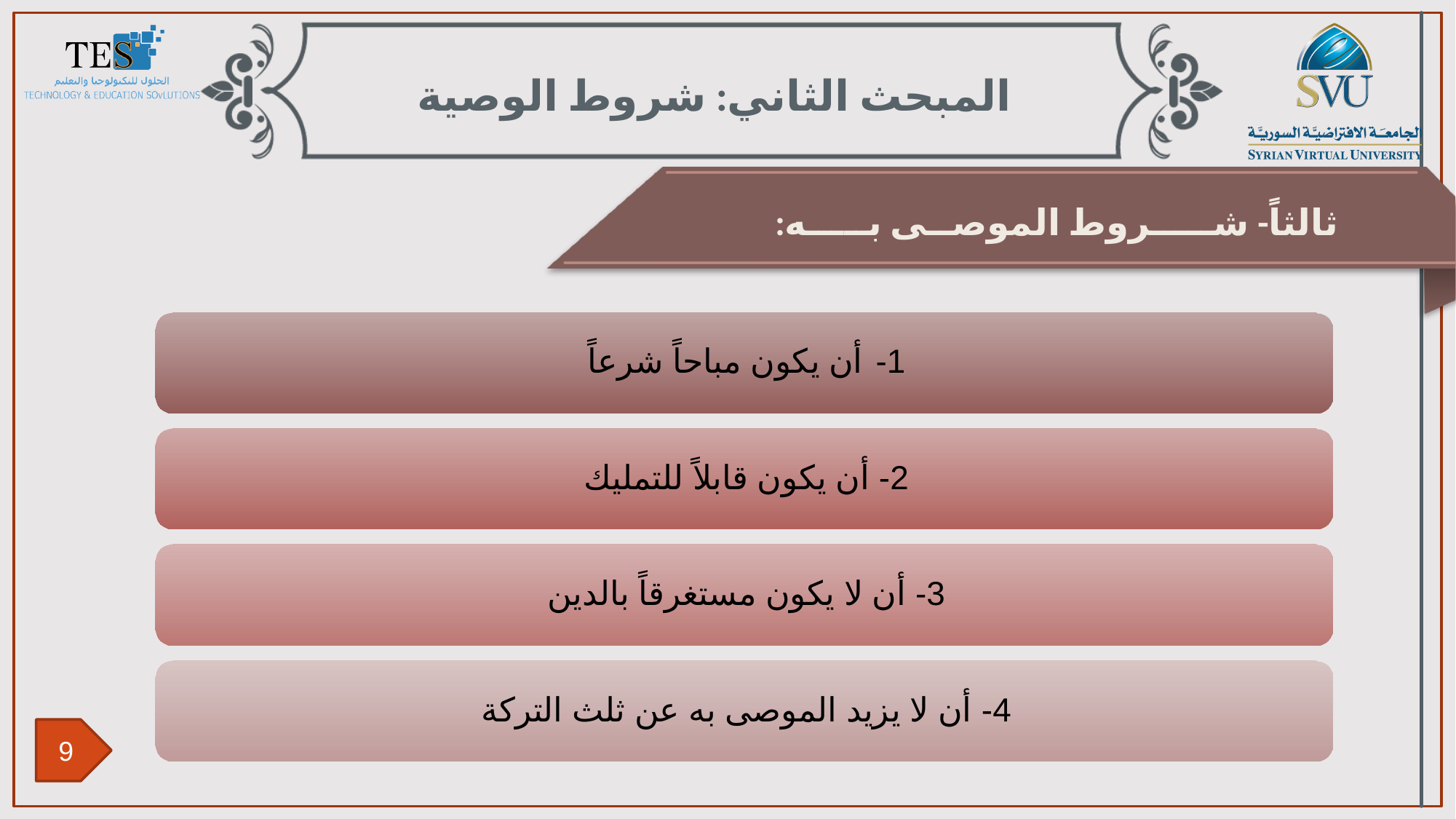

المبحث الثاني: شروط الوصية
ثالثاً- شـــــروط الموصــى بـــــه:

1- أن يكون مباحاً شرعاً
2- أن يكون قابلاً للتمليك
3- أن لا يكون مستغرقاً بالدين
4- أن لا يزيد الموصى به عن ثلث التركة